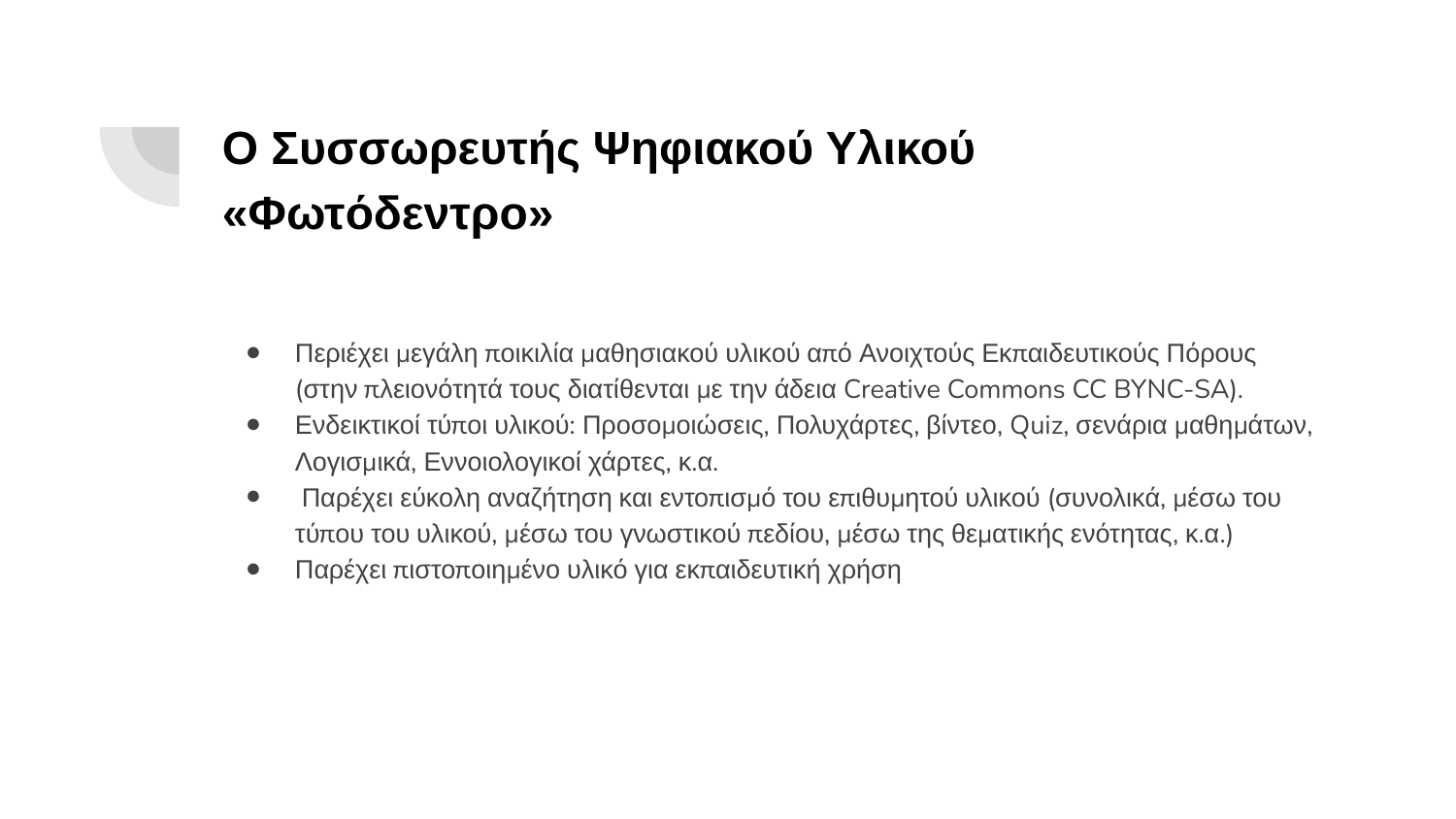

# Ο Συσσωρευτής Ψηφιακού Υλικού «Φωτόδεντρο»

Περιέχει μεγάλη ποικιλία μαθησιακού υλικού από Ανοιχτούς Εκπαιδευτικούς Πόρους (στην πλειονότητά τους διατίθενται με την άδεια Creative Commons CC BYNC-SA).
Ενδεικτικοί τύποι υλικού: Προσομοιώσεις, Πολυχάρτες, βίντεο, Quiz, σενάρια μαθημάτων, Λογισμικά, Εννοιολογικοί χάρτες, κ.α.
 Παρέχει εύκολη αναζήτηση και εντοπισμό του επιθυμητού υλικού (συνολικά, μέσω του τύπου του υλικού, μέσω του γνωστικού πεδίου, μέσω της θεματικής ενότητας, κ.α.)
Παρέχει πιστοποιημένο υλικό για εκπαιδευτική χρήση